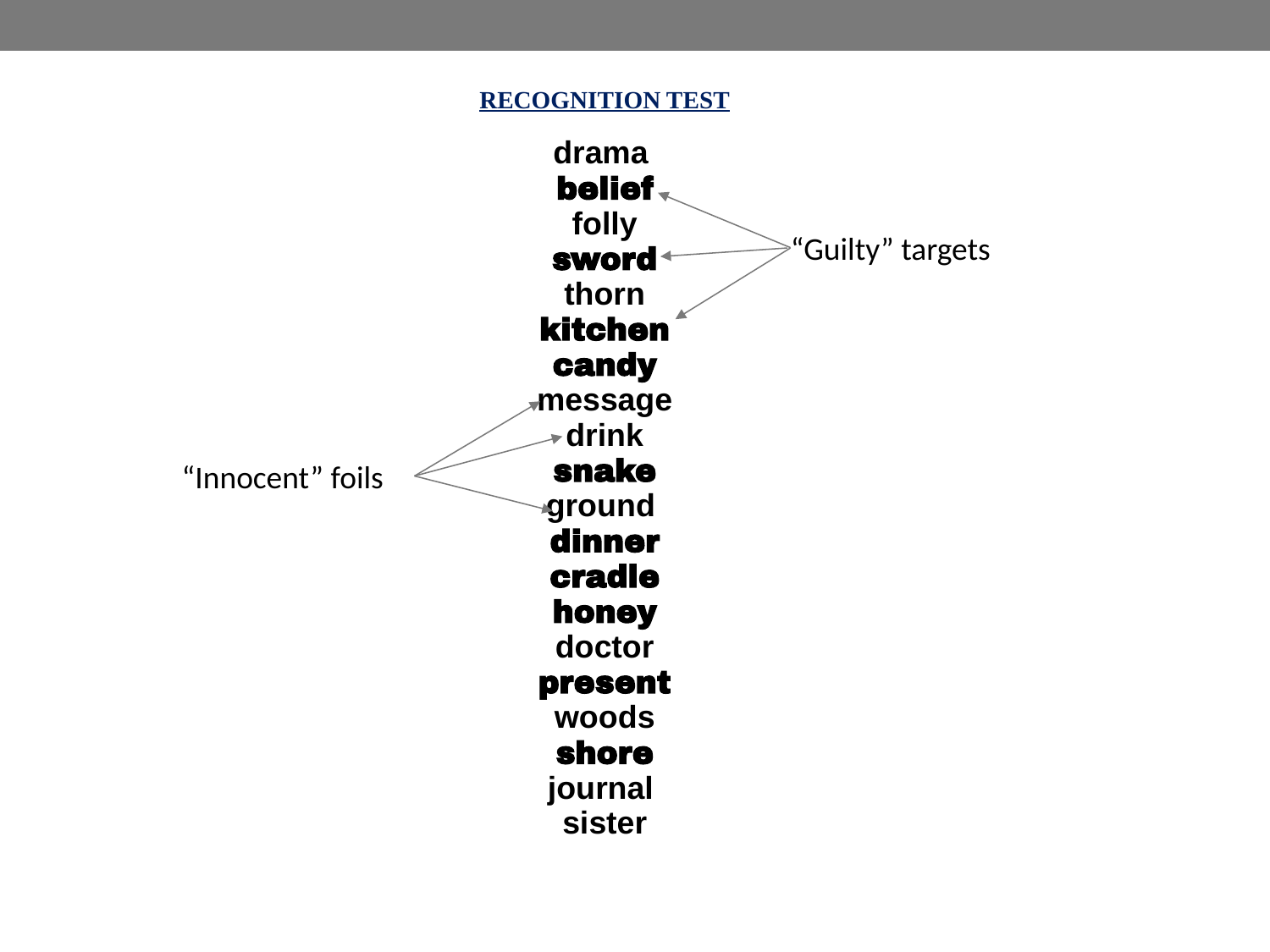

RECOGNITION TEST

drama
belief
folly
sword
thorn
kitchen
candy
message
drink
snake
ground
dinner
cradle
honey
doctor
present
woods
shore
journal
sister
“Guilty” targets
“Innocent” foils